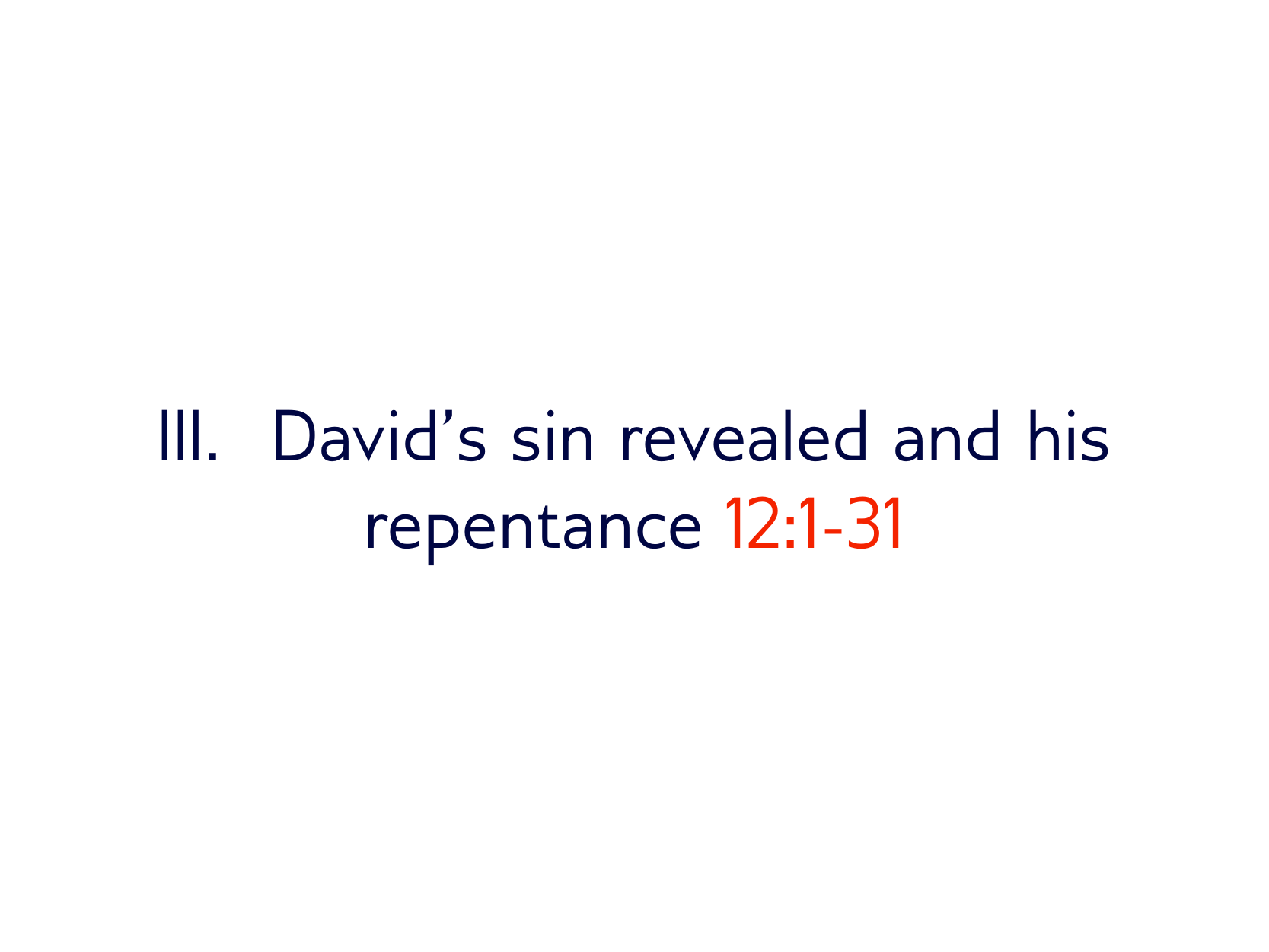

# III.	David’s sin revealed and his repentance 12:1-31